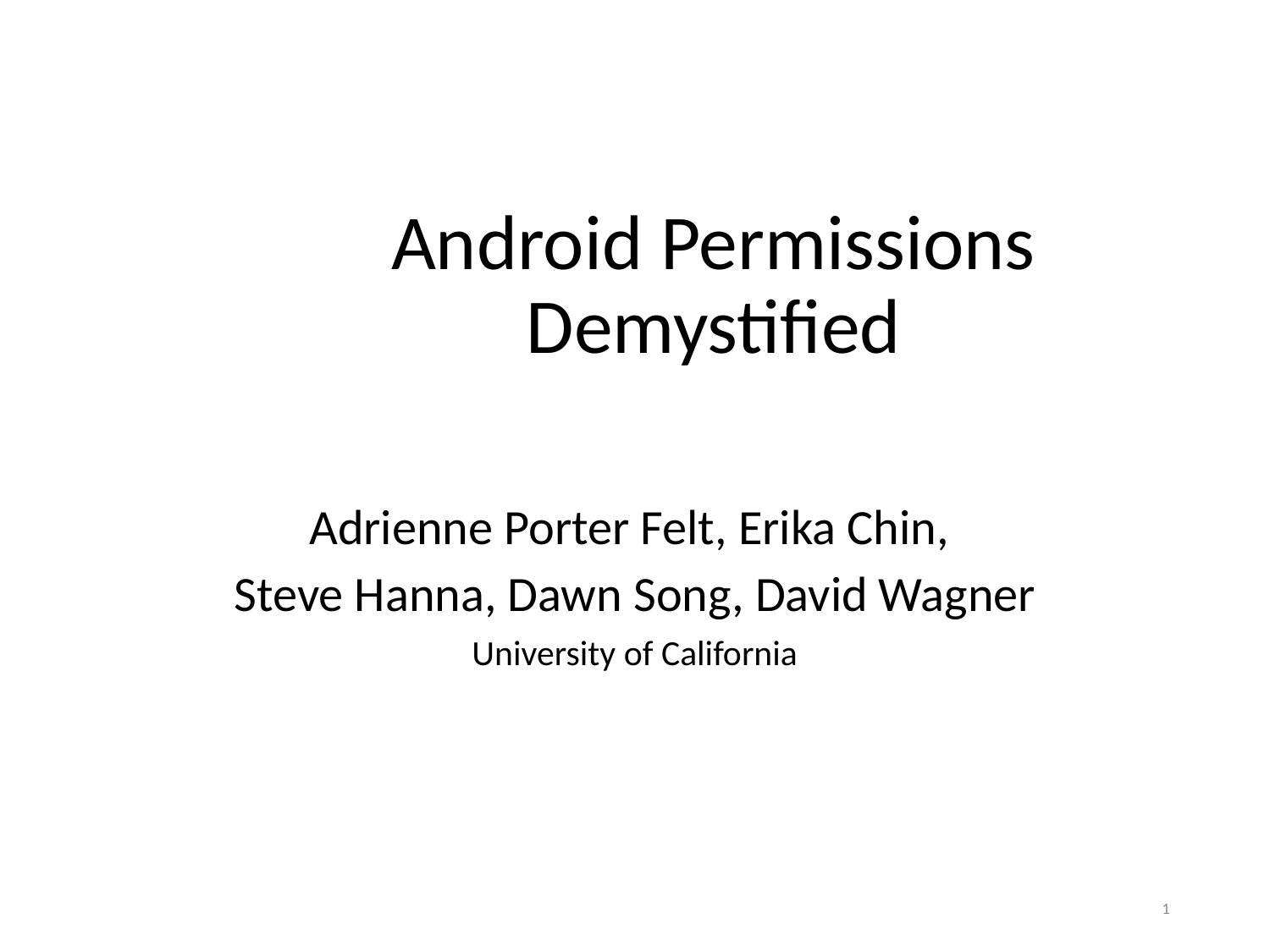

# Android Permissions Demystified
Adrienne Porter Felt, Erika Chin,
Steve Hanna, Dawn Song, David Wagner
University of California
1